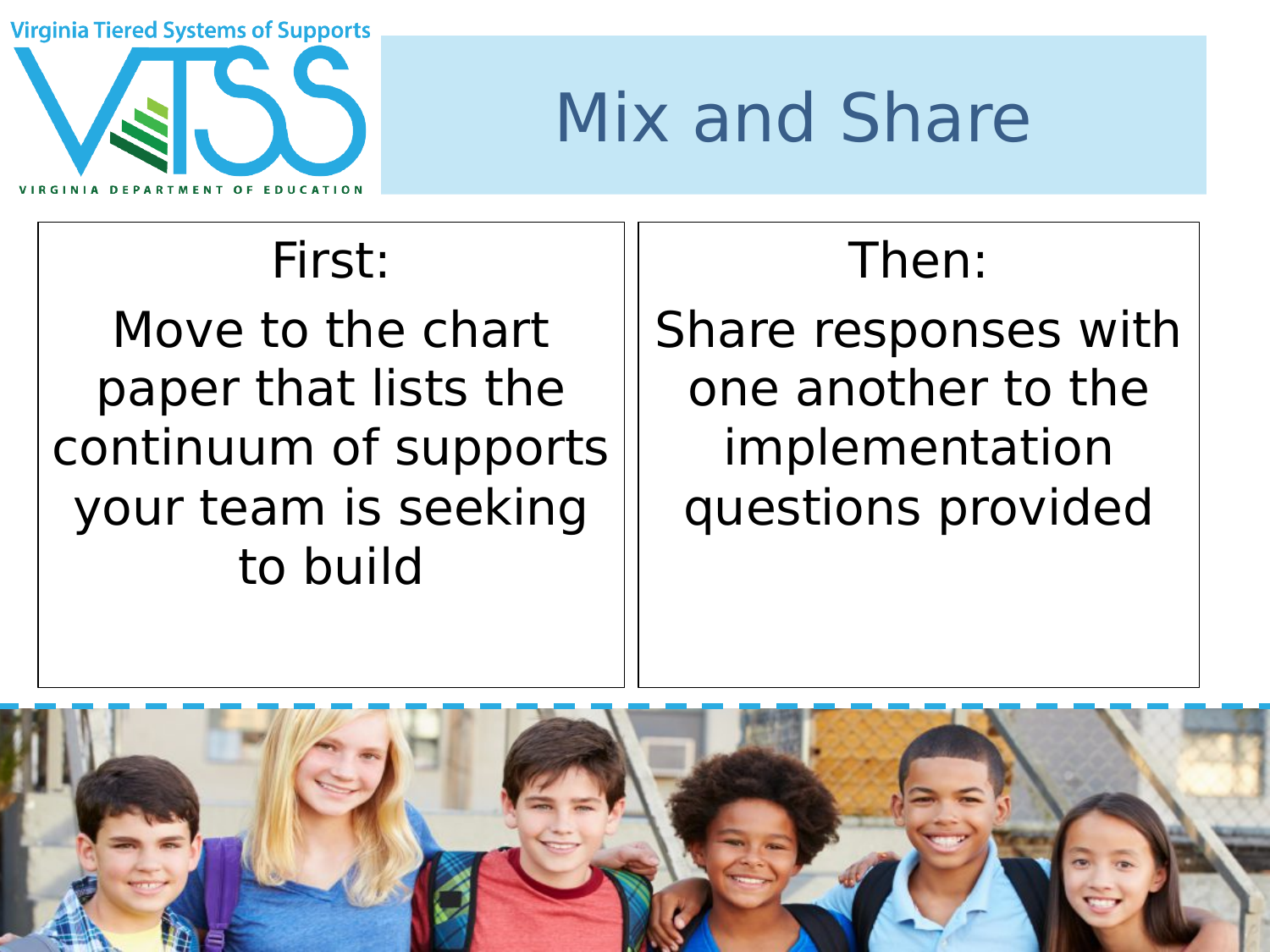

# Mix and Share
First:
Move to the chart paper that lists the continuum of supports your team is seeking to build
Then:
Share responses with one another to the implementation questions provided